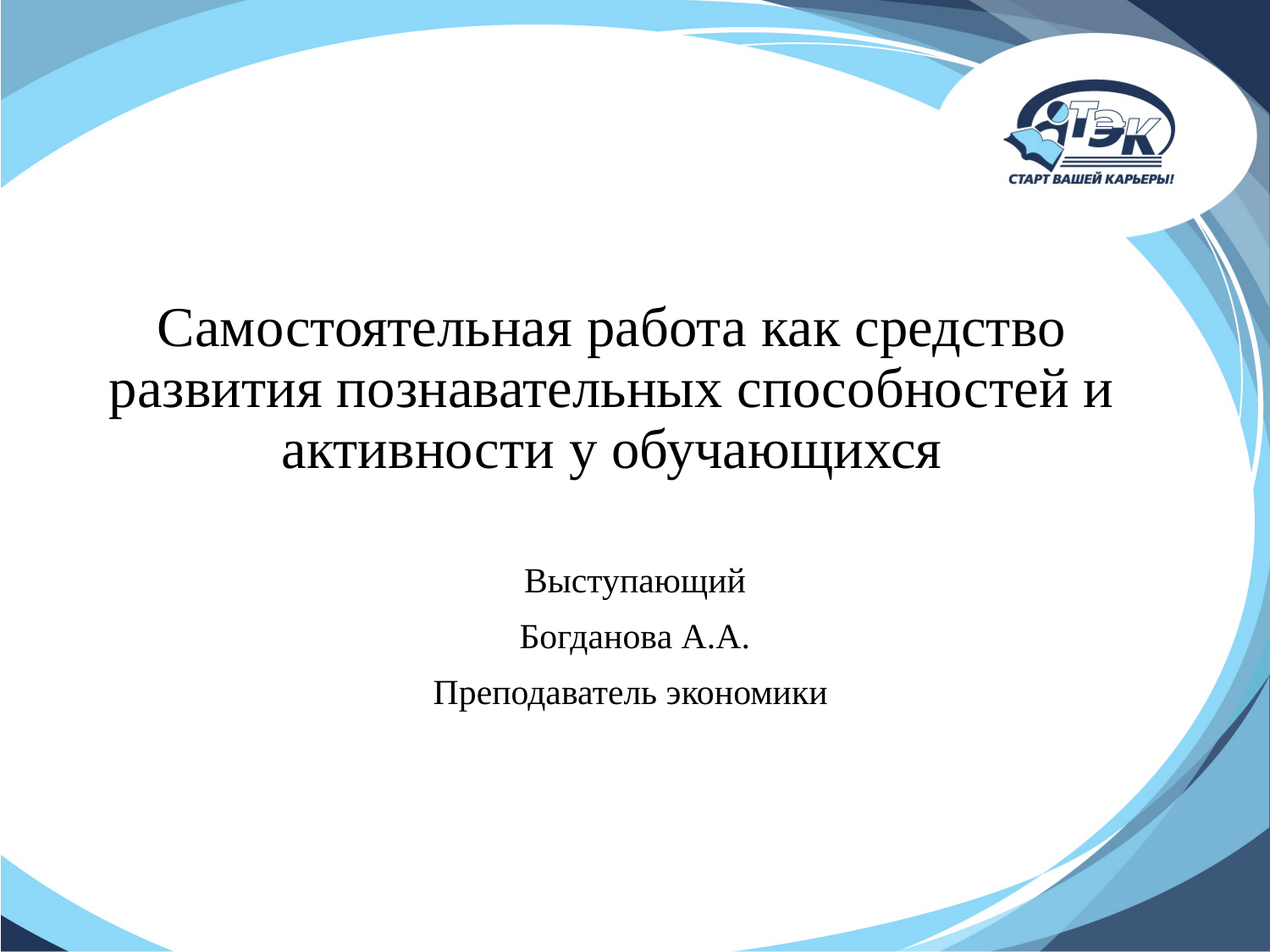

# Самостоятельная работа как средство развития познавательных способностей и активности у обучающихся
Выступающий
Богданова А.А.
Преподаватель экономики